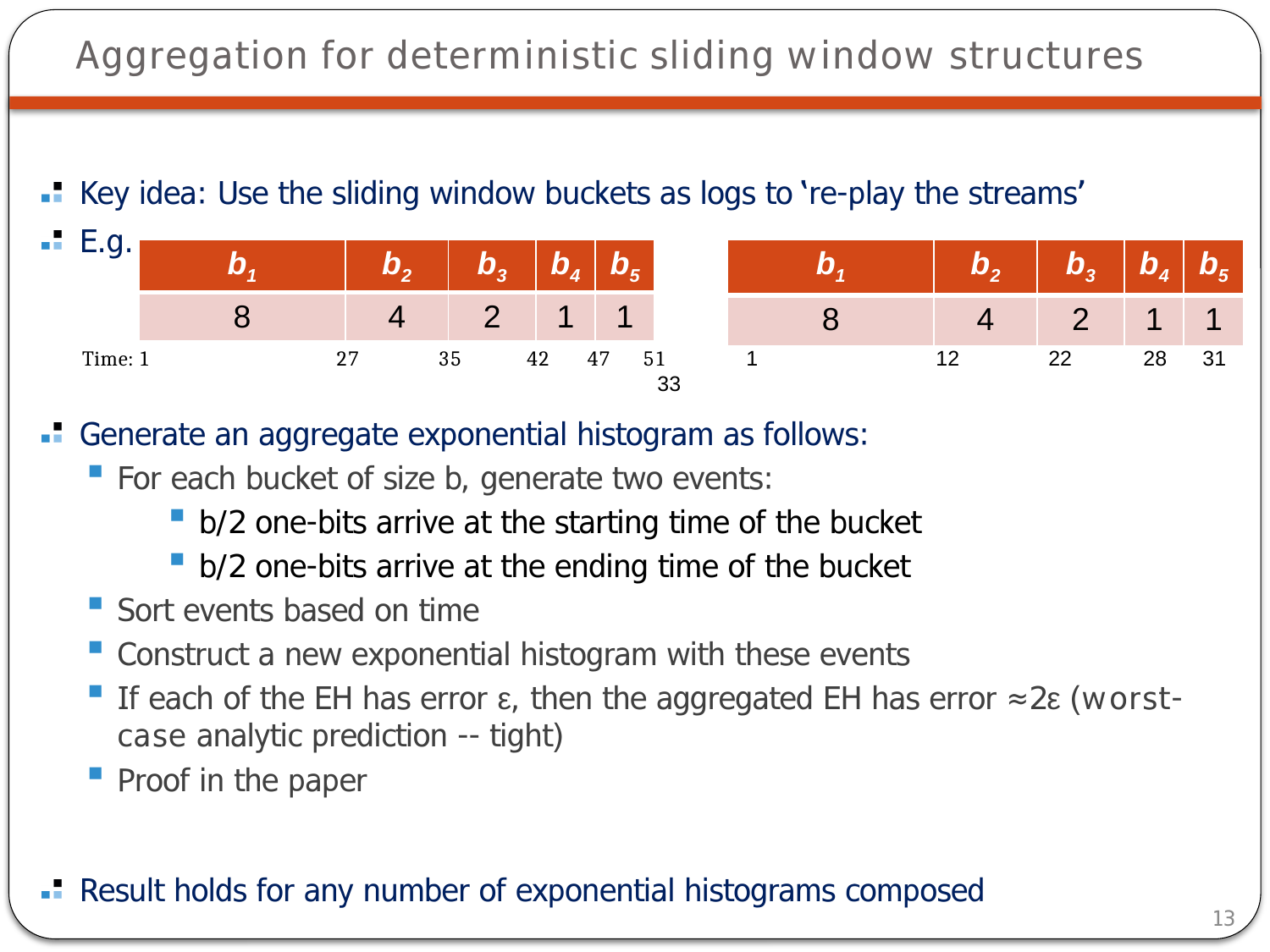

# Aggregation for deterministic sliding window structures

Key idea: Use the sliding window buckets as logs to ‘re-play the streams’
E.g.

Generate an aggregate exponential histogram as follows:
For each bucket of size b, generate two events:
b/2 one-bits arrive at the starting time of the bucket
b/2 one-bits arrive at the ending time of the bucket
Sort events based on time
Construct a new exponential histogram with these events
If each of the EH has error ε, then the aggregated EH has error ≈2ε (worst-case analytic prediction -- tight)
Proof in the paper

Result holds for any number of exponential histograms composed
| b1 | b2 | b3 | b4 | b5 |
| --- | --- | --- | --- | --- |
| 8 | 4 | 2 | 1 | 1 |
| b1 | b2 | b3 | b4 | b5 |
| --- | --- | --- | --- | --- |
| 8 | 4 | 2 | 1 | 1 |
Time: 1                                        27                 35              42        47       51
               1                              12               22            28      31     33